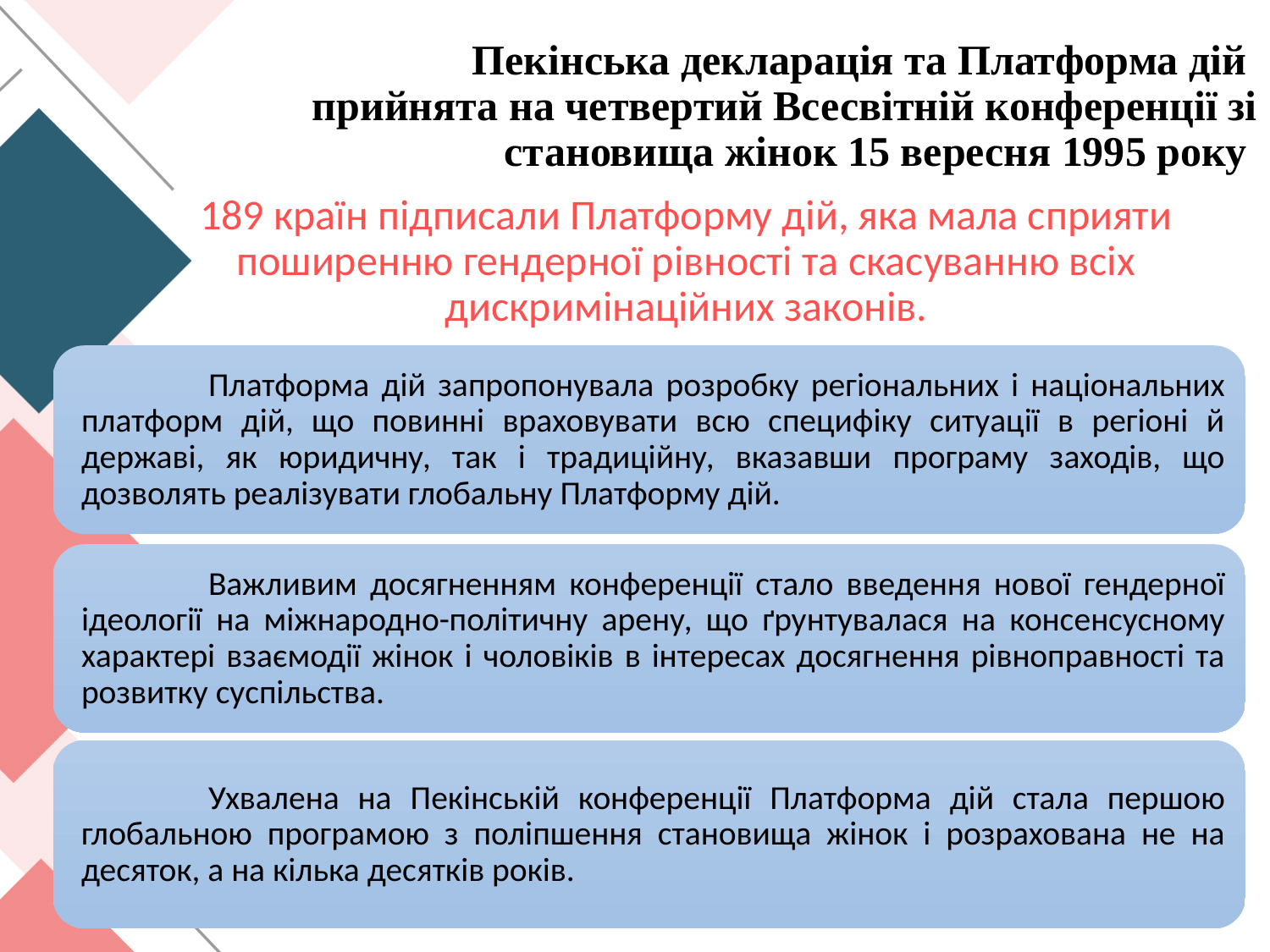

# Пекінська декларація та Платформа дій прийнята на четвертий Всесвітній конференції зі становища жінок 15 вересня 1995 року
189 країн підписали Платформу дій, яка мала сприяти поширенню гендерної рівності та скасуванню всіх дискримінаційних законів.
	Платформа дій запропонувала розробку регіональних і національних платформ дій, що повинні враховувати всю специфіку ситуації в регіоні й державі, як юридичну, так і традиційну, вказавши програму заходів, що дозволять реалізувати глобальну Платформу дій.
	Важливим досягненням конференції стало введення нової гендерної ідеології на міжнародно-політичну арену, що ґрунтувалася на консенсусному характері взаємодії жінок і чоловіків в інтересах досягнення рівноправності та розвитку суспільства.
	Ухвалена на Пекінській конференції Платформа дій стала першою глобальною програмою з поліпшення становища жінок і розрахована не на десяток, а на кілька десятків років.